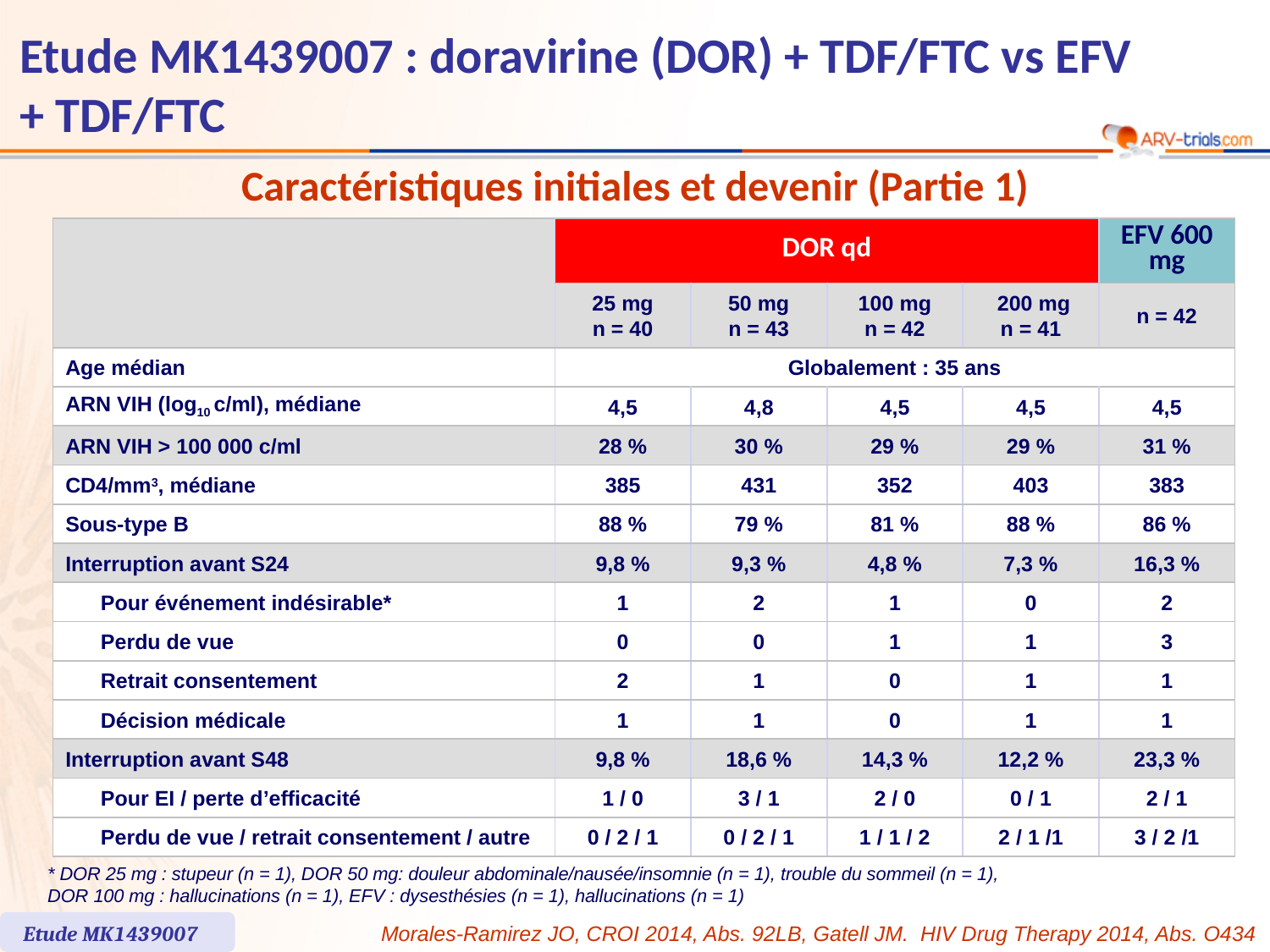

# Etude MK1439007 : doravirine (DOR) + TDF/FTC vs EFV + TDF/FTC
Caractéristiques initiales et devenir (Partie 1)
|  |  | DOR qd |  |  |  | EFV 600 mg |
| --- | --- | --- | --- | --- | --- | --- |
|  |  | 25 mg n = 40 | 50 mg n = 43 | 100 mg n = 42 | 200 mg n = 41 | n = 42 |
| Age médian |  | Globalement : 35 ans |  |  |  |  |
| ARN VIH (log10 c/ml), médiane |  | 4,5 | 4,8 | 4,5 | 4,5 | 4,5 |
| ARN VIH > 100 000 c/ml |  | 28 % | 30 % | 29 % | 29 % | 31 % |
| CD4/mm3, médiane |  | 385 | 431 | 352 | 403 | 383 |
| Sous-type B |  | 88 % | 79 % | 81 % | 88 % | 86 % |
| Interruption avant S24 |  | 9,8 % | 9,3 % | 4,8 % | 7,3 % | 16,3 % |
|  | Pour événement indésirable\* | 1 | 2 | 1 | 0 | 2 |
|  | Perdu de vue | 0 | 0 | 1 | 1 | 3 |
|  | Retrait consentement | 2 | 1 | 0 | 1 | 1 |
|  | Décision médicale | 1 | 1 | 0 | 1 | 1 |
| Interruption avant S48 |  | 9,8 % | 18,6 % | 14,3 % | 12,2 % | 23,3 % |
|  | Pour EI / perte d’efficacité | 1 / 0 | 3 / 1 | 2 / 0 | 0 / 1 | 2 / 1 |
|  | Perdu de vue / retrait consentement / autre | 0 / 2 / 1 | 0 / 2 / 1 | 1 / 1 / 2 | 2 / 1 /1 | 3 / 2 /1 |
* DOR 25 mg : stupeur (n = 1), DOR 50 mg: douleur abdominale/nausée/insomnie (n = 1), trouble du sommeil (n = 1),
DOR 100 mg : hallucinations (n = 1), EFV : dysesthésies (n = 1), hallucinations (n = 1)

Etude MK1439007
Morales-Ramirez JO, CROI 2014, Abs. 92LB, Gatell JM.  HIV Drug Therapy 2014, Abs. O434